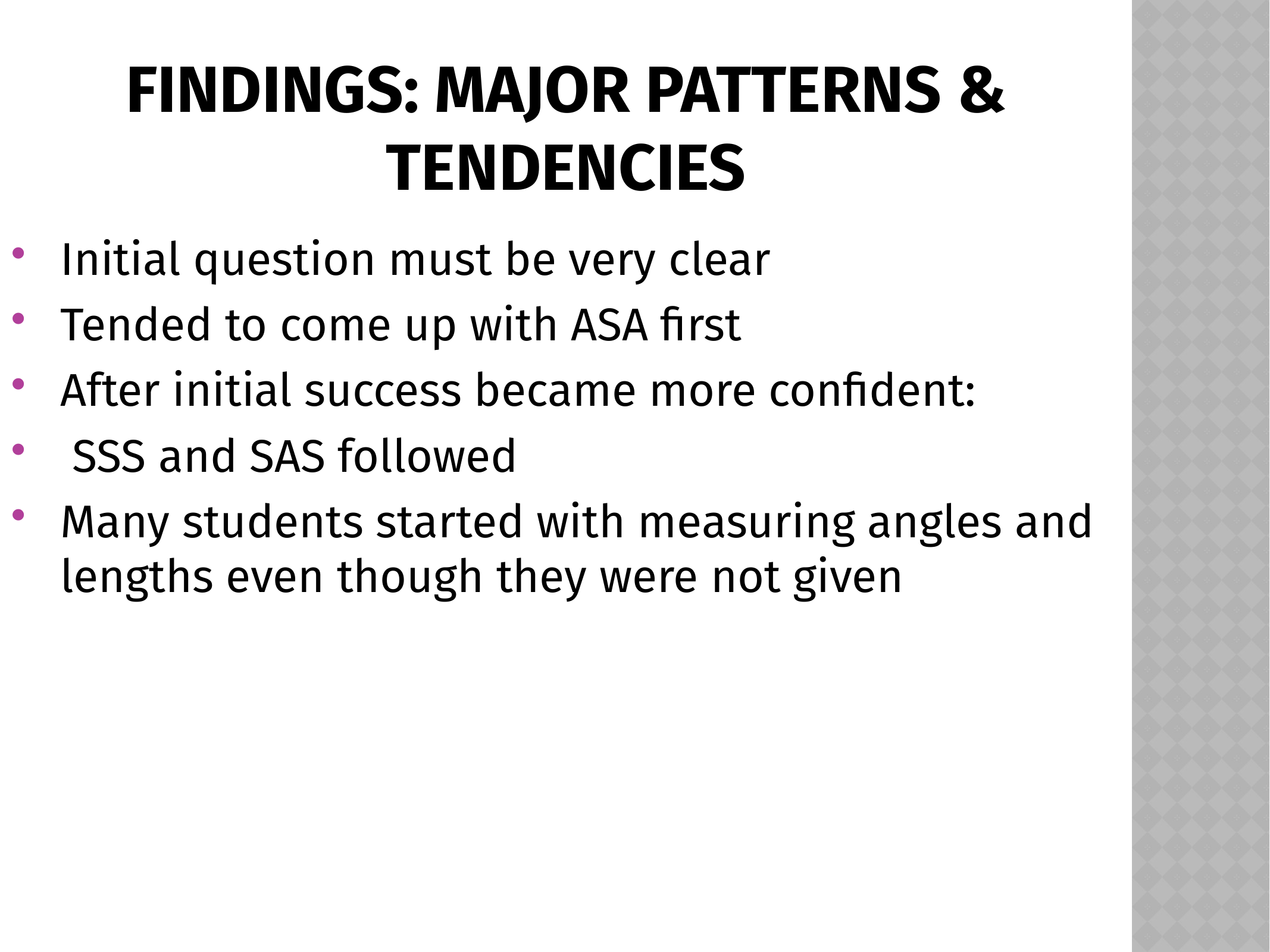

# Findings: Major Patterns & Tendencies
Initial question must be very clear
Tended to come up with ASA first
After initial success became more confident:
 SSS and SAS followed
Many students started with measuring angles and lengths even though they were not given